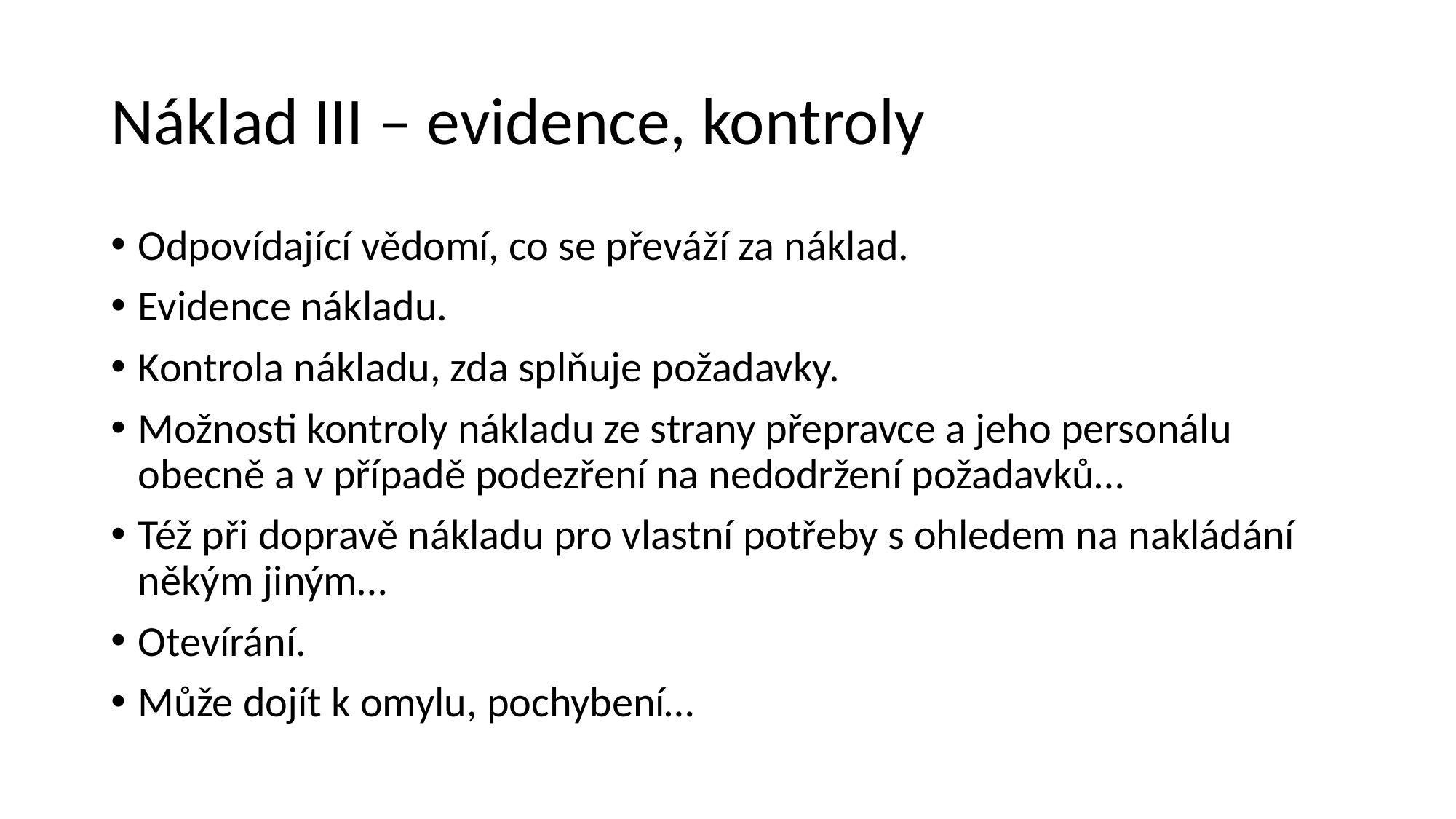

# Náklad III – evidence, kontroly
Odpovídající vědomí, co se převáží za náklad.
Evidence nákladu.
Kontrola nákladu, zda splňuje požadavky.
Možnosti kontroly nákladu ze strany přepravce a jeho personálu obecně a v případě podezření na nedodržení požadavků…
Též při dopravě nákladu pro vlastní potřeby s ohledem na nakládání někým jiným…
Otevírání.
Může dojít k omylu, pochybení…